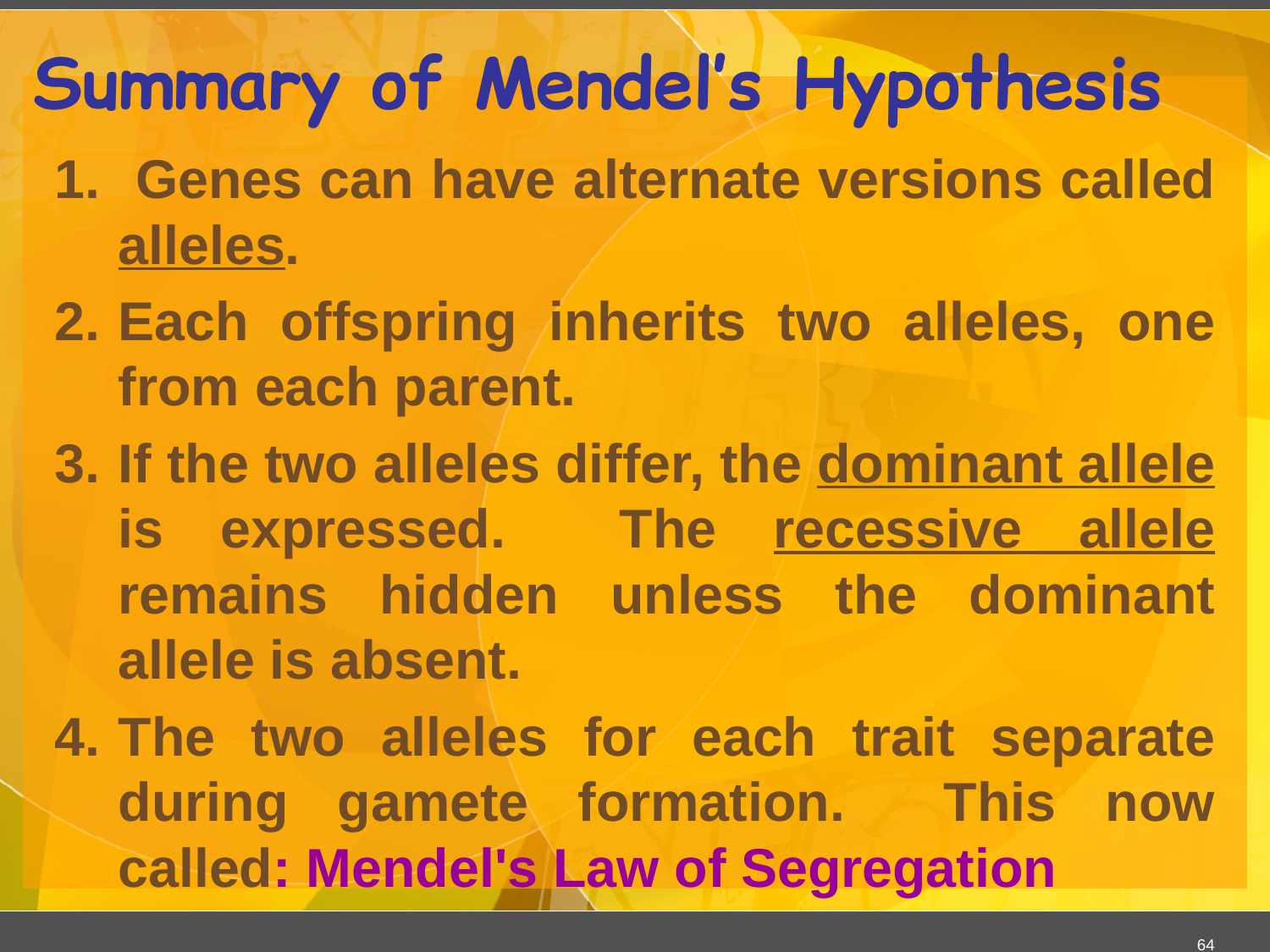

Summary of Mendel’s Hypothesis
#
1.  Genes can have alternate versions called alleles.
Each offspring inherits two alleles, one from each parent.
If the two alleles differ, the dominant allele is expressed.  The recessive allele remains hidden unless the dominant allele is absent.
The two alleles for each trait separate during gamete formation.  This now called: Mendel's Law of Segregation
64